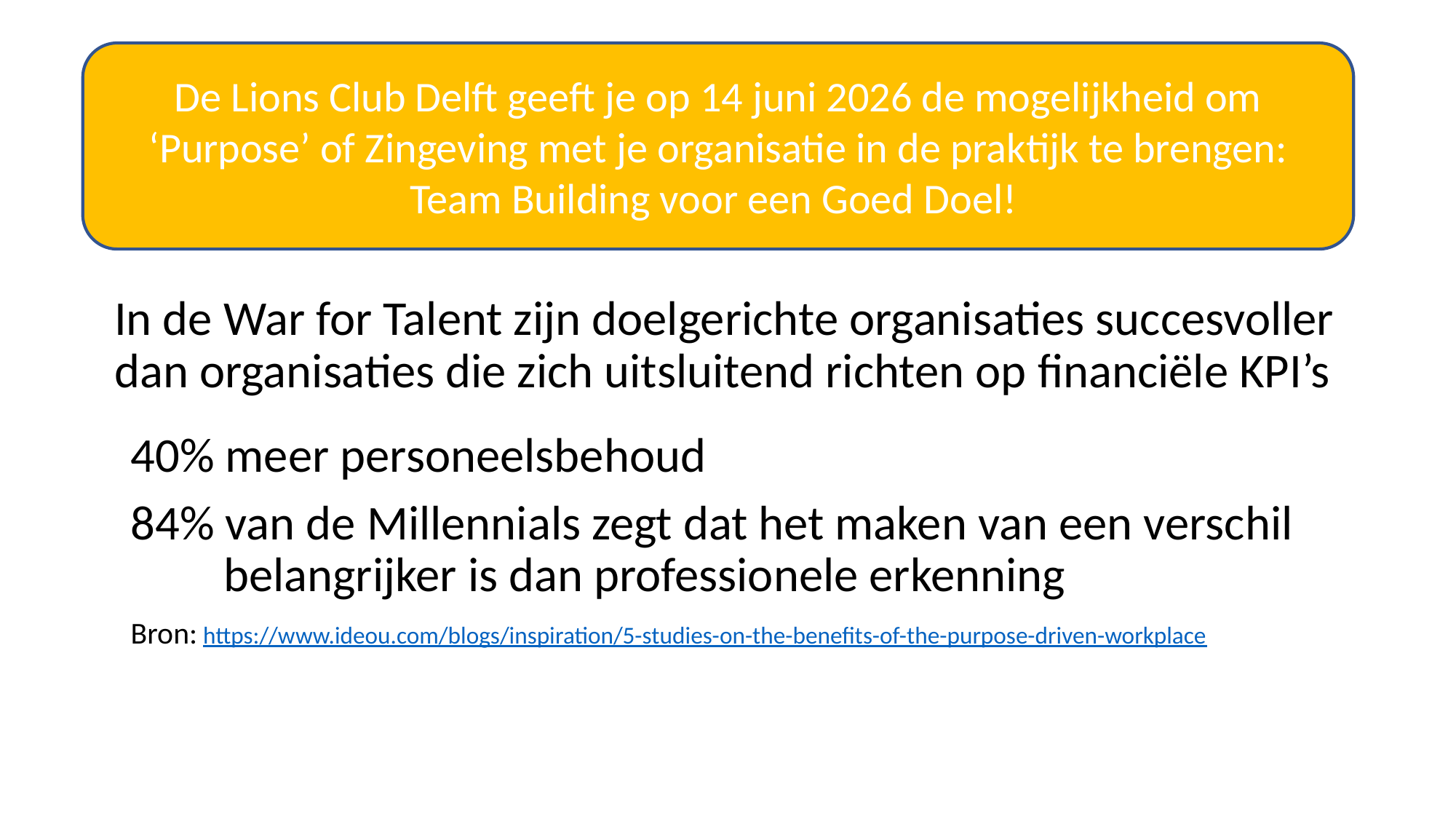

De Lions Club Delft geeft je op 14 juni 2026 de mogelijkheid om ‘Purpose’ of Zingeving met je organisatie in de praktijk te brengen:
Team Building voor een Goed Doel!
# In de War for Talent zijn doelgerichte organisaties succesvoller dan organisaties die zich uitsluitend richten op financiële KPI’s
40% meer personeelsbehoud
84% van de Millennials zegt dat het maken van een verschil
      belangrijker is dan professionele erkenning
Bron: https://www.ideou.com/blogs/inspiration/5-studies-on-the-benefits-of-the-purpose-driven-workplace